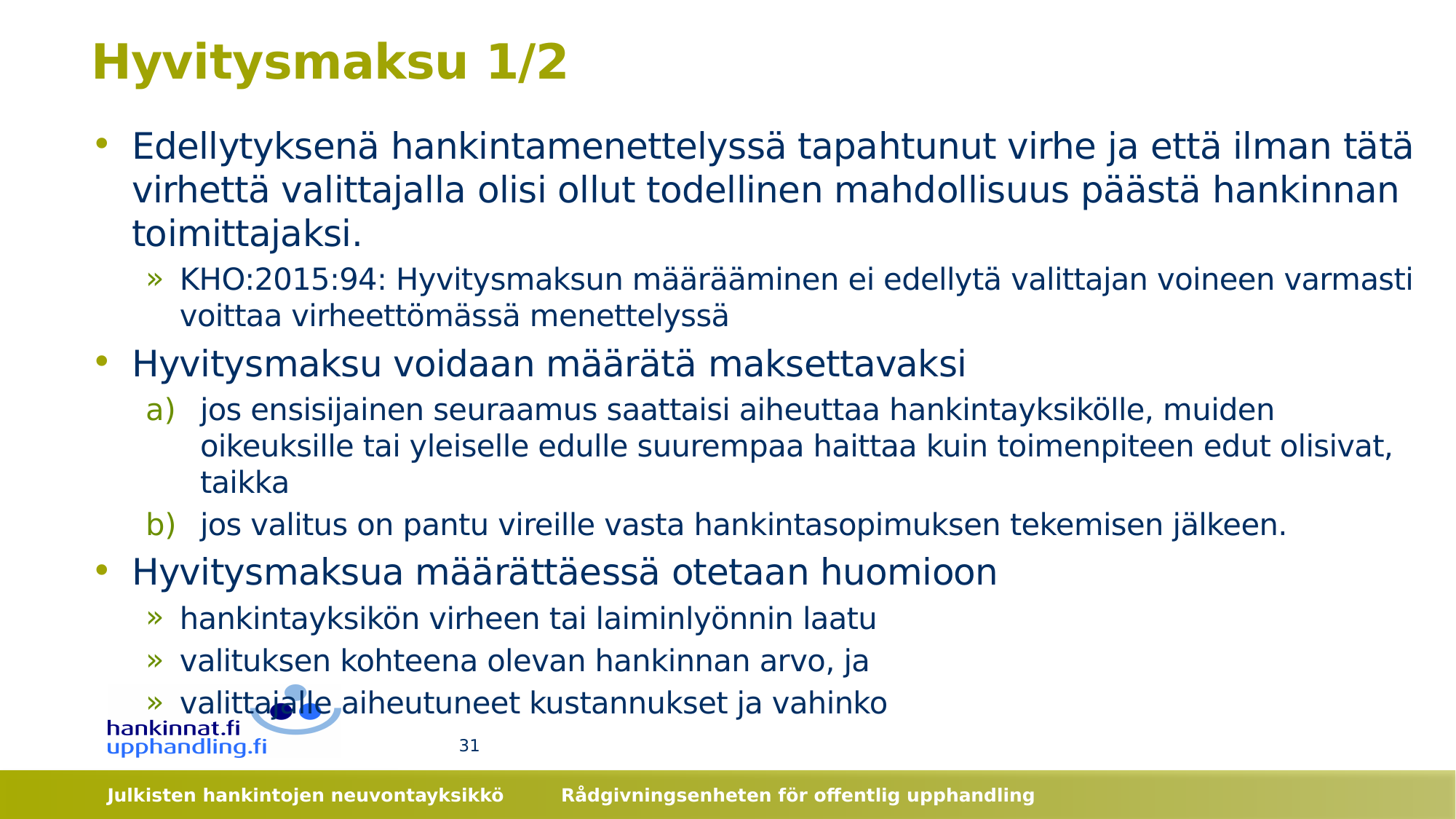

# Hyvitysmaksu 1/2
Edellytyksenä hankintamenettelyssä tapahtunut virhe ja että ilman tätä virhettä valittajalla olisi ollut todellinen mahdollisuus päästä hankinnan toimittajaksi.
KHO:2015:94: Hyvitysmaksun määrääminen ei edellytä valittajan voineen varmasti voittaa virheettömässä menettelyssä
Hyvitysmaksu voidaan määrätä maksettavaksi
jos ensisijainen seuraamus saattaisi aiheuttaa hankintayksikölle, muiden oikeuksille tai yleiselle edulle suurempaa haittaa kuin toimenpiteen edut olisivat, taikka
jos valitus on pantu vireille vasta hankintasopimuksen tekemisen jälkeen.
Hyvitysmaksua määrättäessä otetaan huomioon
hankintayksikön virheen tai laiminlyönnin laatu
valituksen kohteena olevan hankinnan arvo, ja
valittajalle aiheutuneet kustannukset ja vahinko
31